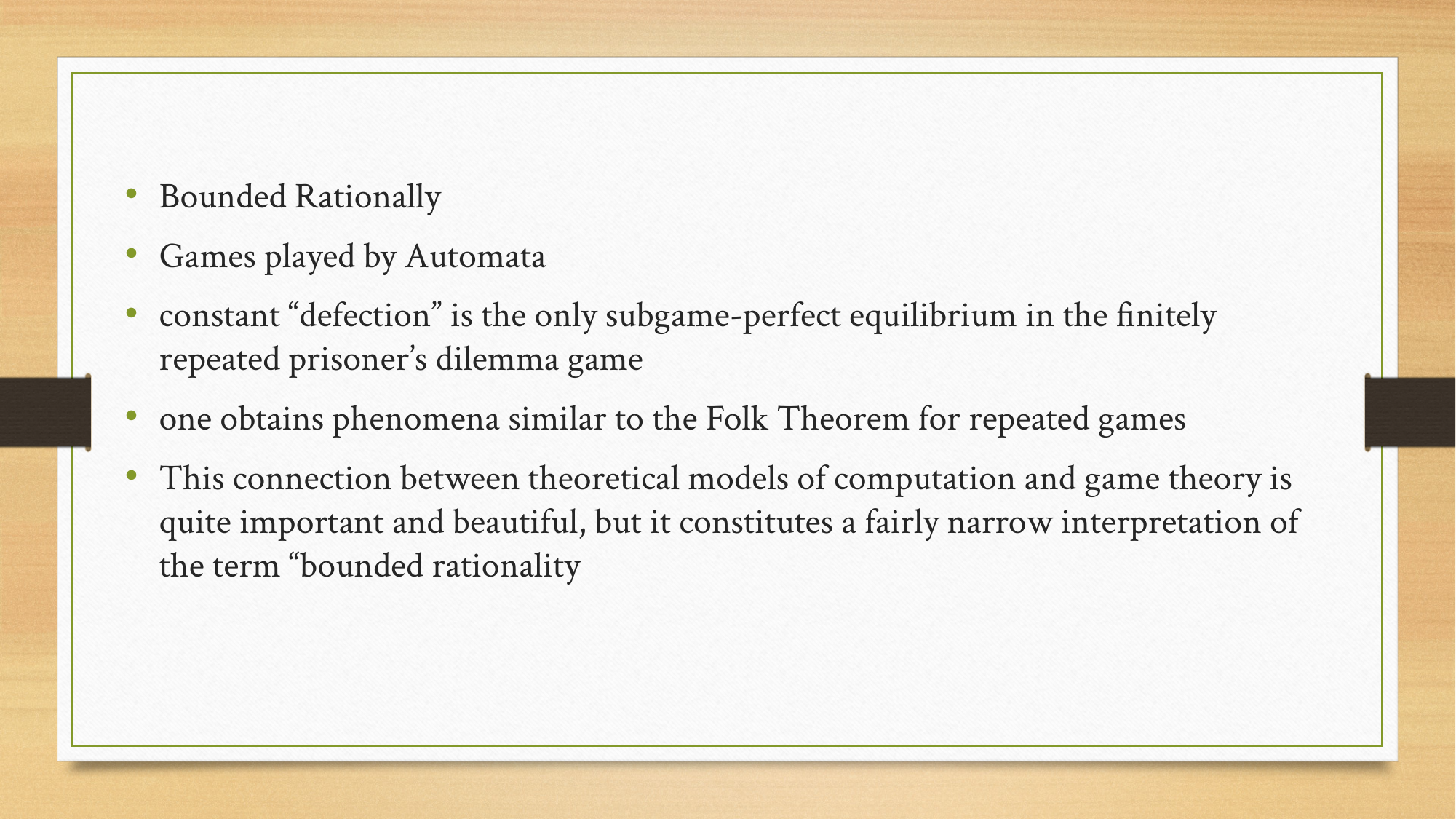

Bounded Rationally
Games played by Automata
constant “defection” is the only subgame-perfect equilibrium in the finitely repeated prisoner’s dilemma game
one obtains phenomena similar to the Folk Theorem for repeated games
This connection between theoretical models of computation and game theory is quite important and beautiful, but it constitutes a fairly narrow interpretation of the term “bounded rationality